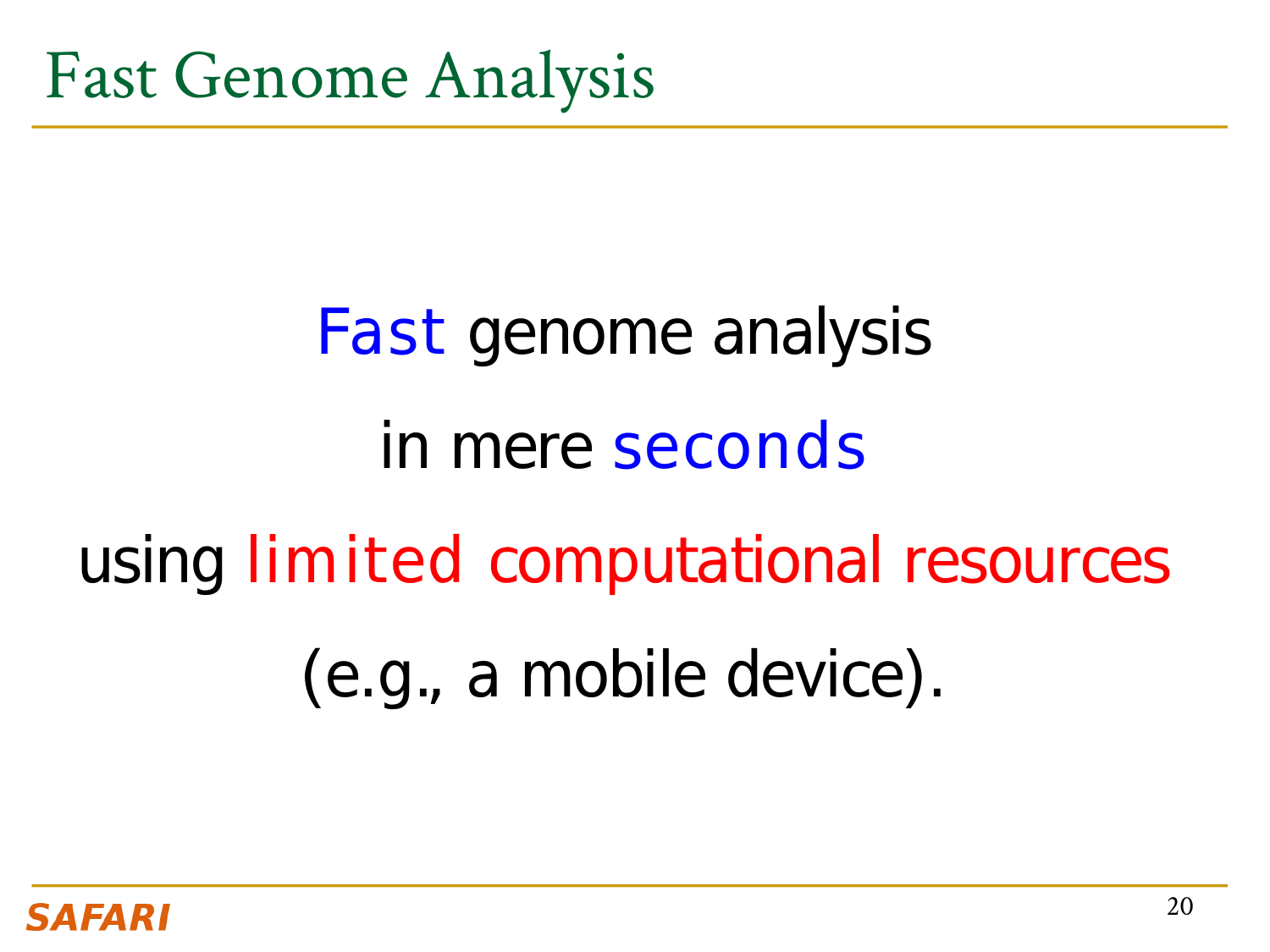

# Fast Genome Analysis
Fast genome analysis
in mere seconds
using limited computational resources
(e.g., a mobile device).
20